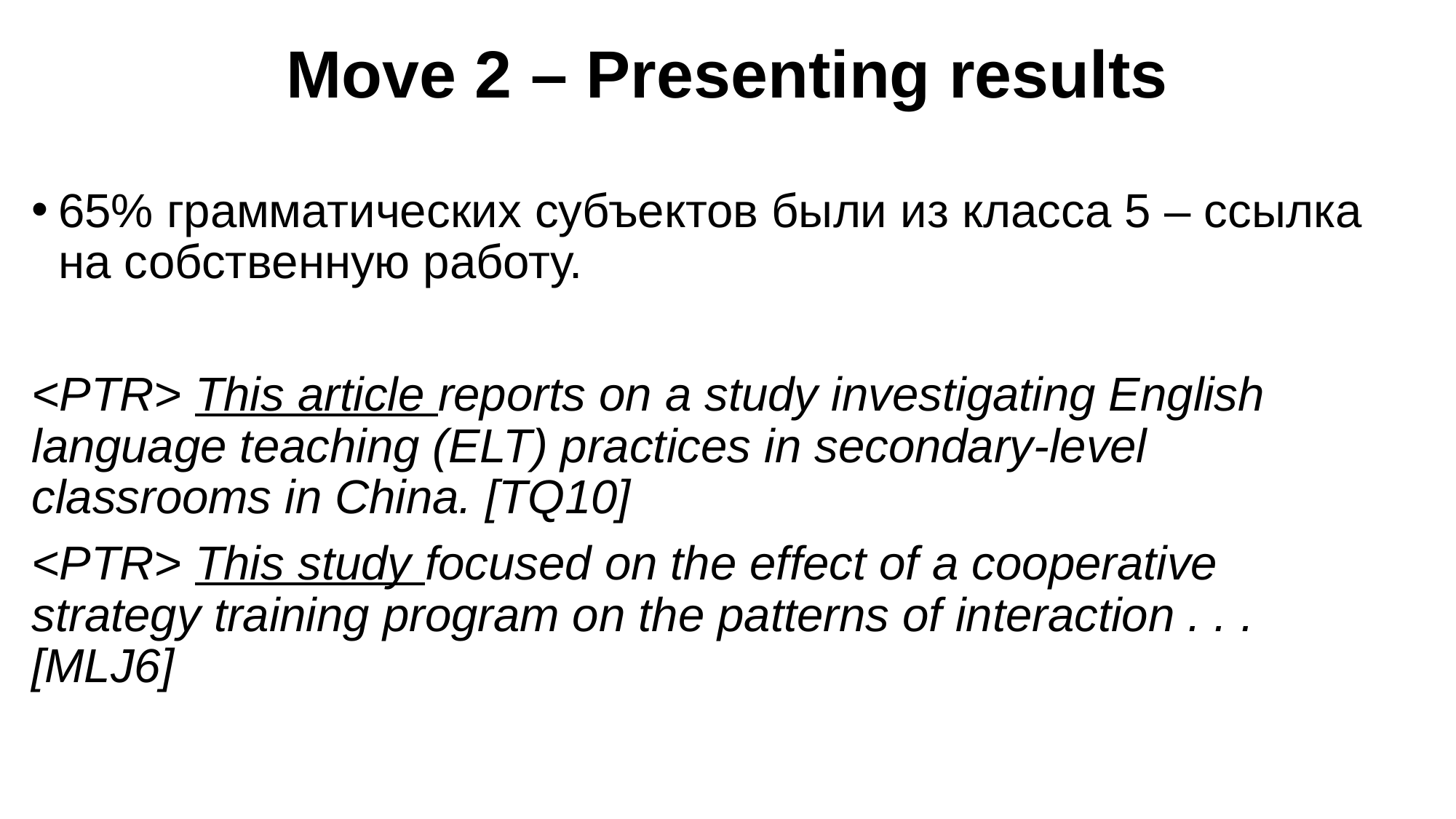

# Move 2 – Presenting results
65% грамматических субъектов были из класса 5 – ссылка на собственную работу.

<PTR> This article reports on a study investigating English language teaching (ELT) practices in secondary-level classrooms in China. [TQ10]
<PTR> This study focused on the effect of a cooperative strategy training program on the patterns of interaction . . . [MLJ6]